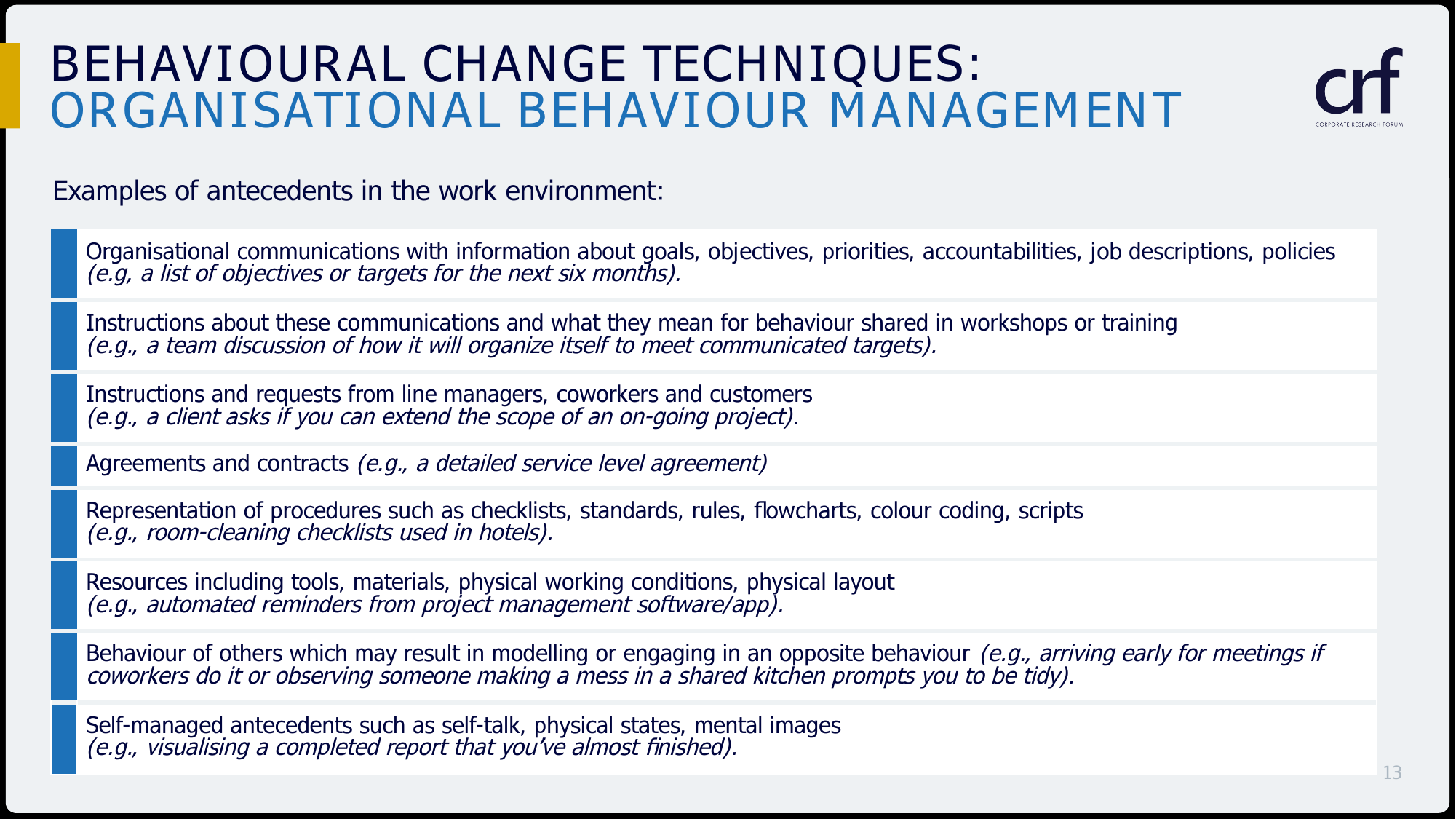

# Behavioural change techniques:  Organisational behaviour management
Examples of antecedents in the work environment:
|  | Organisational communications with information about goals, objectives, priorities, accountabilities, job descriptions, policies (e.g, a list of objectives or targets for the next six months). |
| --- | --- |
|  | Instructions about these communications and what they mean for behaviour shared in workshops or training (e.g., a team discussion of how it will organize itself to meet communicated targets). |
|  | Instructions and requests from line managers, coworkers and customers (e.g., a client asks if you can extend the scope of an on-going project). |
|  | Agreements and contracts (e.g., a detailed service level agreement) |
|  | Representation of procedures such as checklists, standards, rules, flowcharts, colour coding, scripts (e.g., room-cleaning checklists used in hotels). |
|  | Resources including tools, materials, physical working conditions, physical layout (e.g., automated reminders from project management software/app). |
|  | Behaviour of others which may result in modelling or engaging in an opposite behaviour (e.g., arriving early for meetings if coworkers do it or observing someone making a mess in a shared kitchen prompts you to be tidy). |
|  | Self-managed antecedents such as self-talk, physical states, mental images (e.g., visualising a completed report that you’ve almost finished). |
13